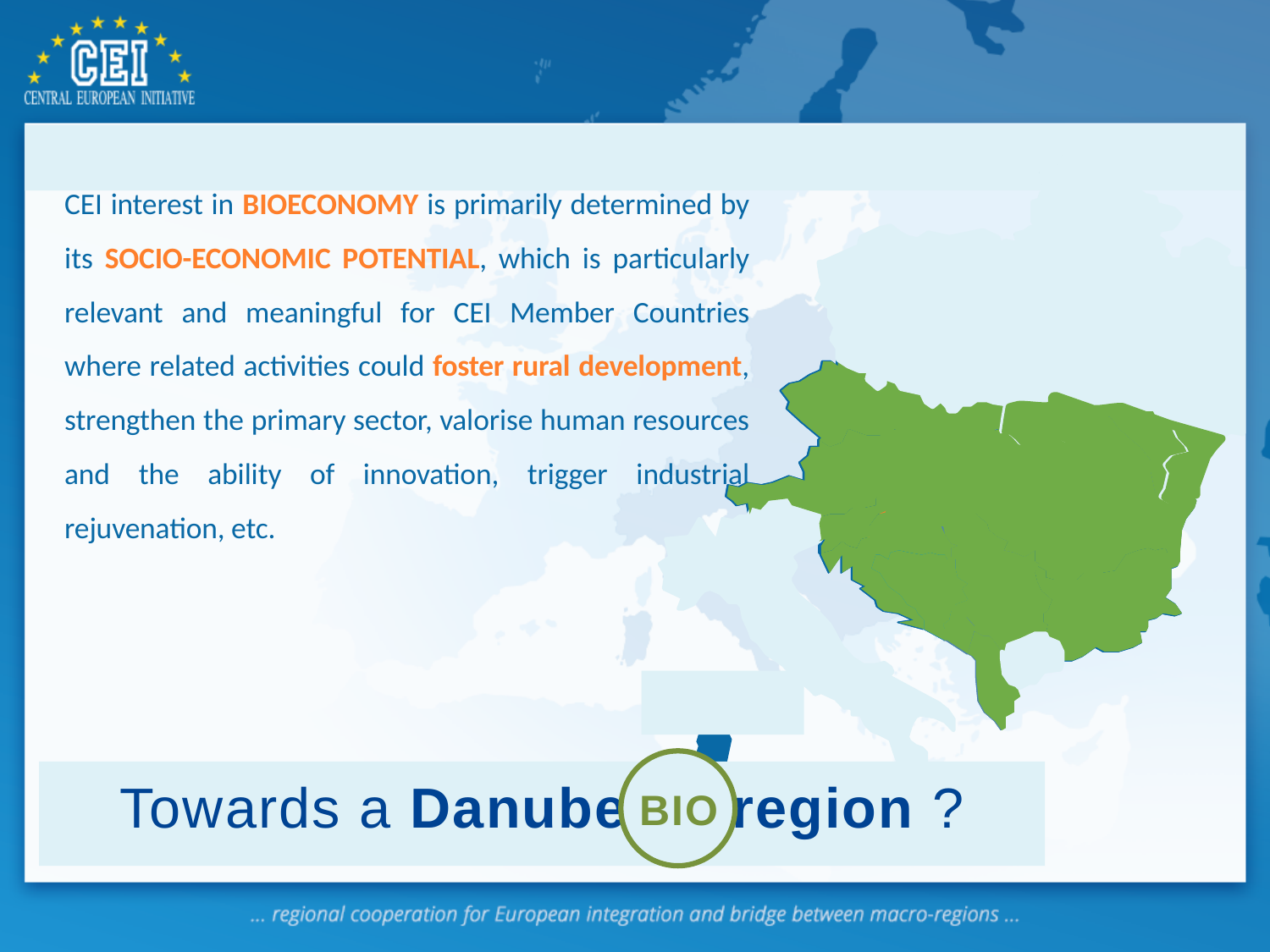

Energy Efficiency & Renewable Energy
Research &
Innovation
Life-long Education & Training
Climate, Environment & Rural Development

Bioeconomy

CEI interest in Bioeconomy is primarily determined by its socio-economic potential, which is particularly relevant and meaningful for CEI Member Countries where related activities could foster rural development, strengthen the primary sector, valorise human resources and the ability of innovation, trigger industrial rejuvenation, etc.

bio
Towards a Danube      region ?